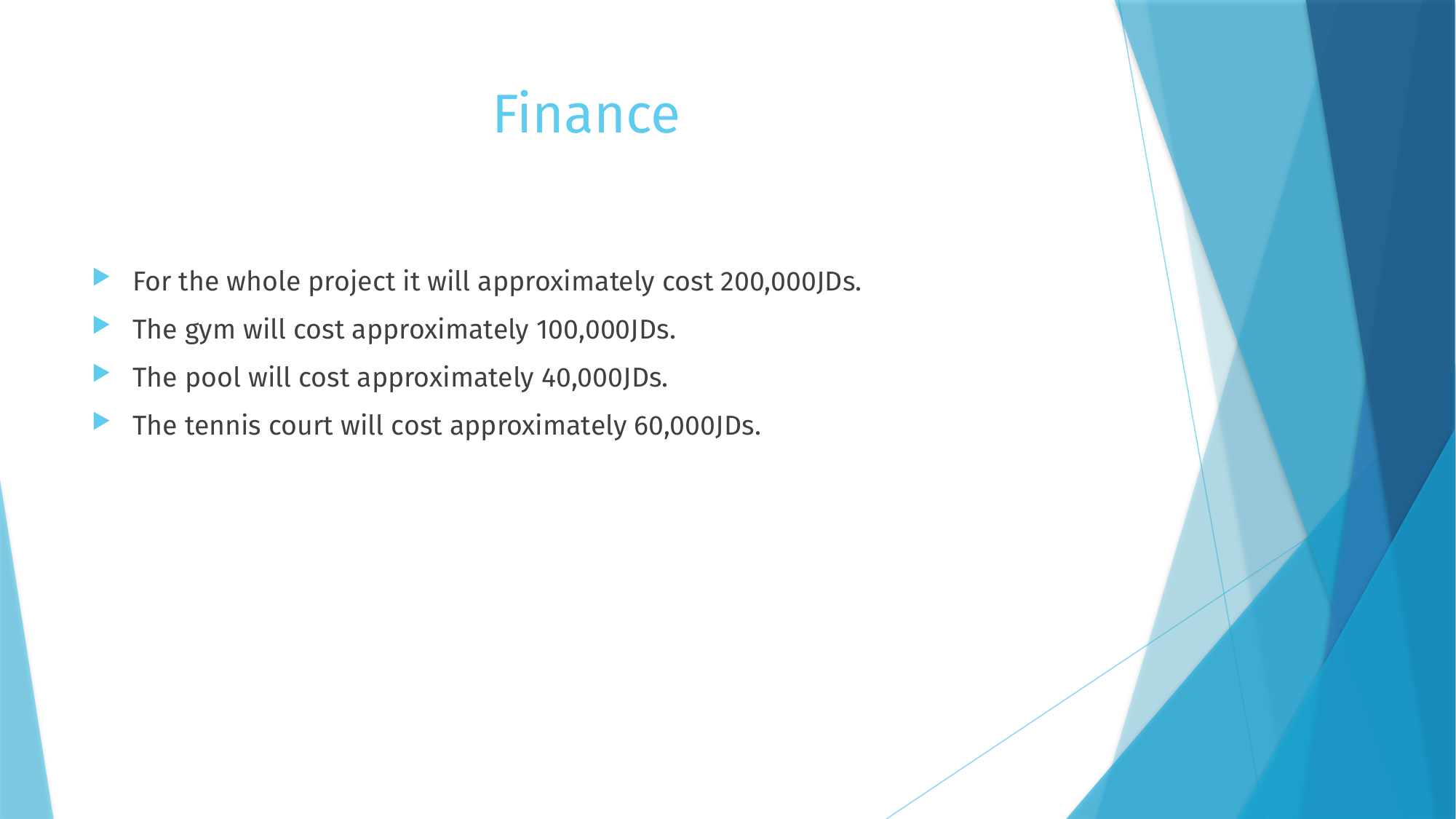

# Finance
For the whole project it will approximately cost 200,000JDs.
The gym will cost approximately 100,000JDs.
The pool will cost approximately 40,000JDs.
The tennis court will cost approximately 60,000JDs.